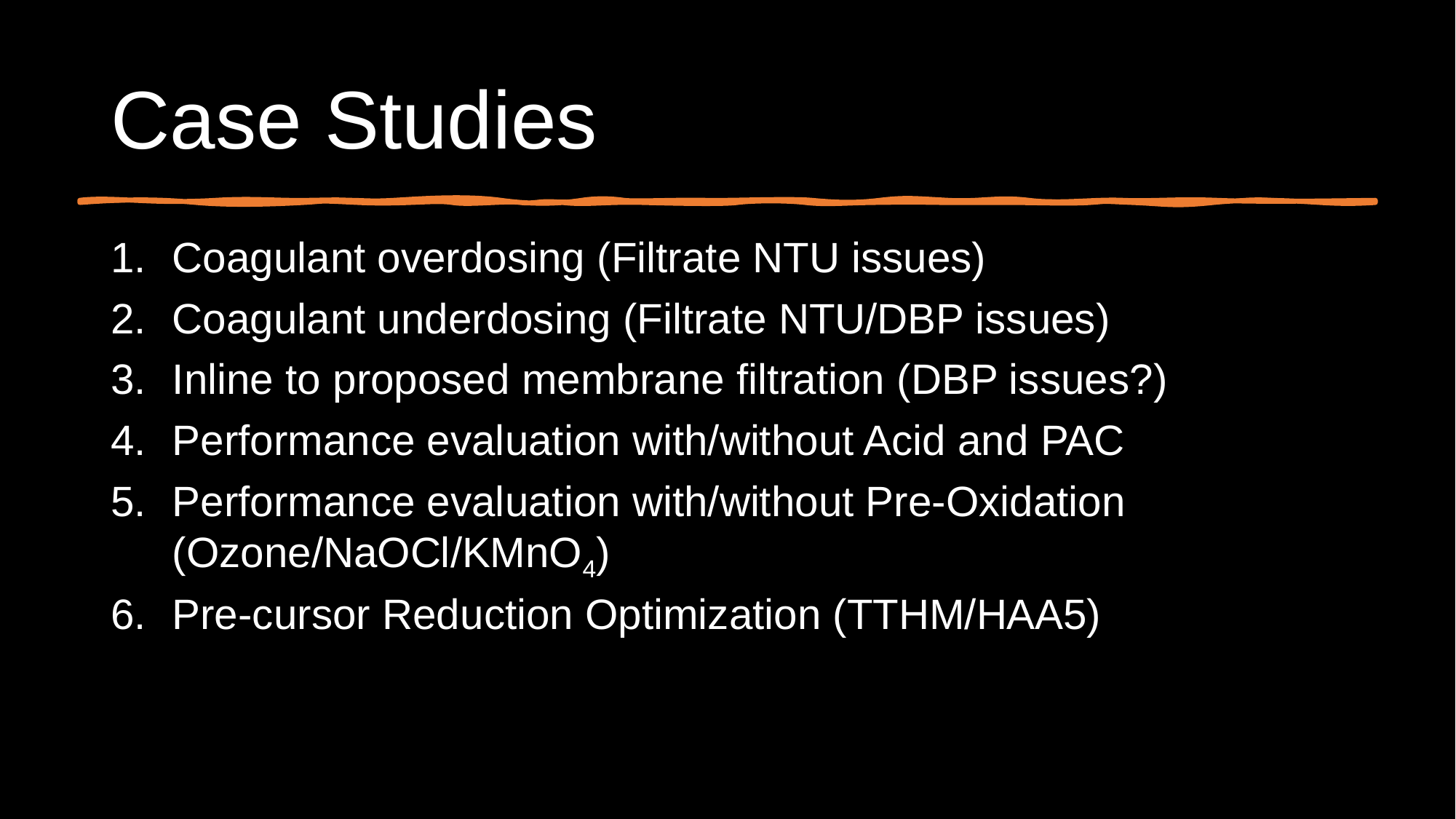

# Case Studies

Coagulant overdosing (Filtrate NTU issues)
Coagulant underdosing (Filtrate NTU/DBP issues)
Inline to proposed membrane filtration (DBP issues?)
Performance evaluation with/without Acid and PAC
Performance evaluation with/without Pre-Oxidation (Ozone/NaOCl/KMnO4)
Pre-cursor Reduction Optimization (TTHM/HAA5)